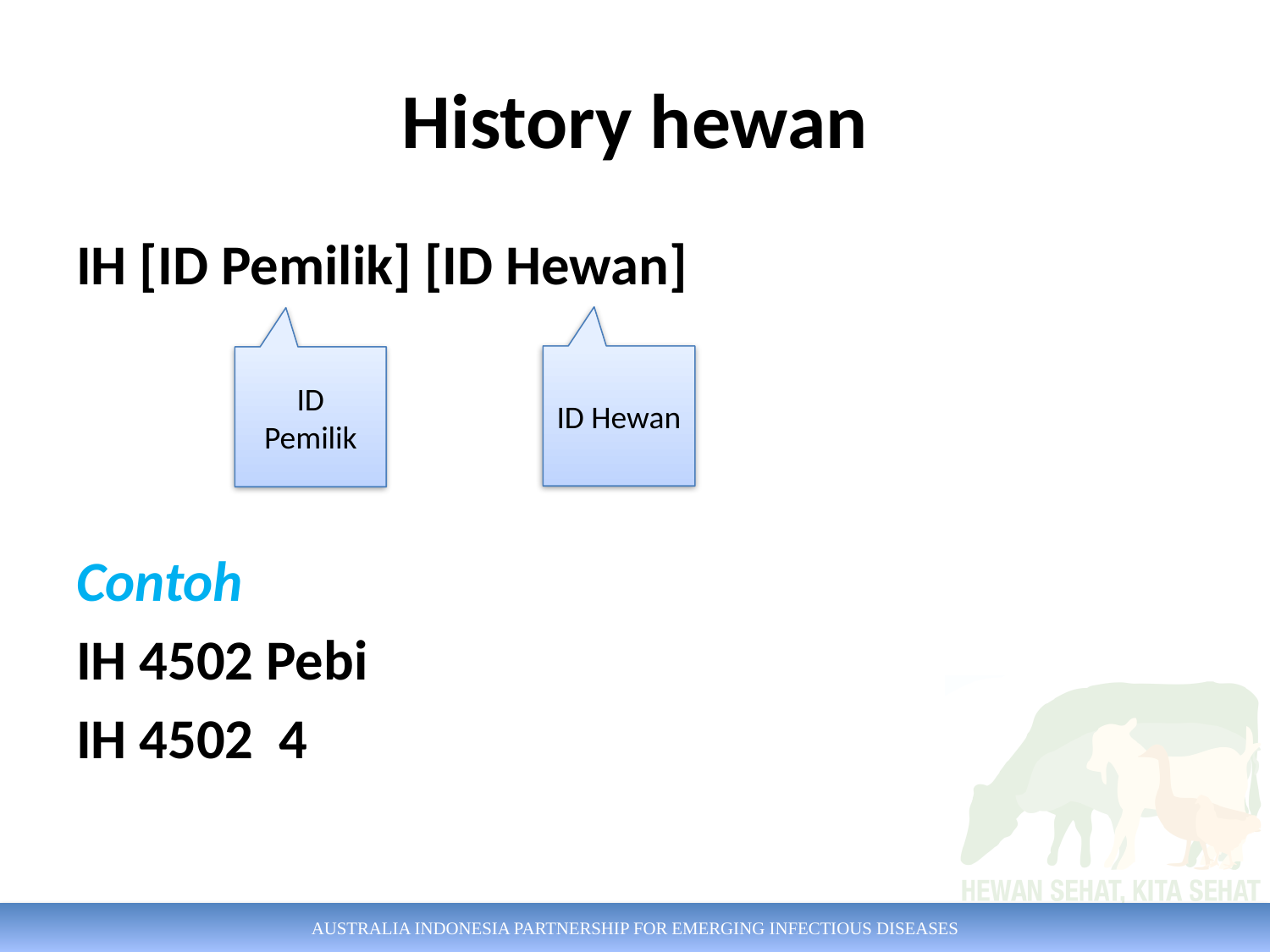

# History hewan
IH [ID Pemilik] [ID Hewan]

Contoh
IH 4502 Pebi
IH 4502  4
ID Hewan
ID Pemilik